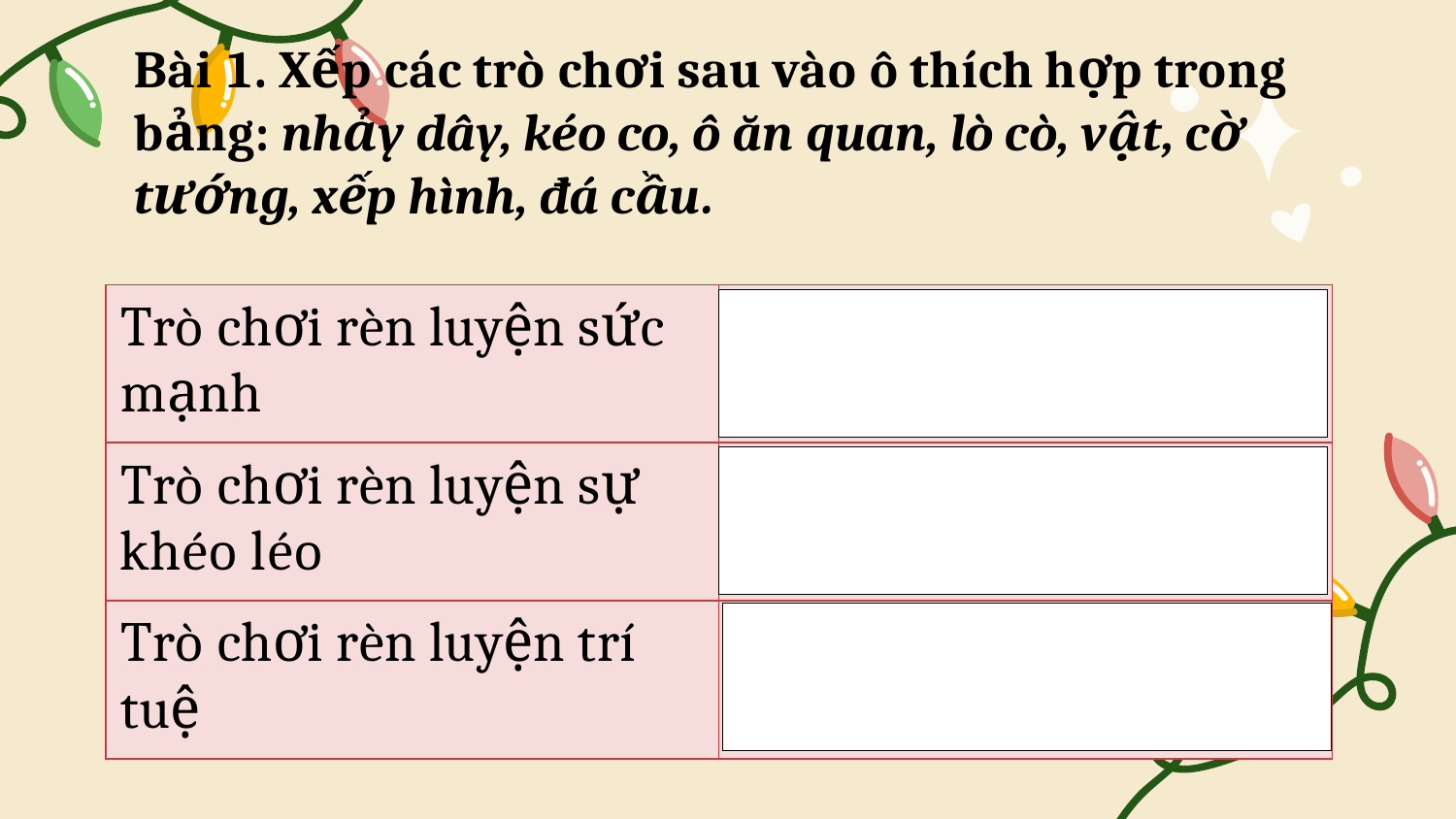

Bài 1. Xếp các trò chơi sau vào ô thích hợp trong bảng: nhảy dây, kéo co, ô ăn quan, lò cò, vật, cờ tướng, xếp hình, đá cầu.
| Trò chơi rèn luyện sức mạnh |  |
| --- | --- |
| Trò chơi rèn luyện sự khéo léo |  |
| Trò chơi rèn luyện trí tuệ |  |